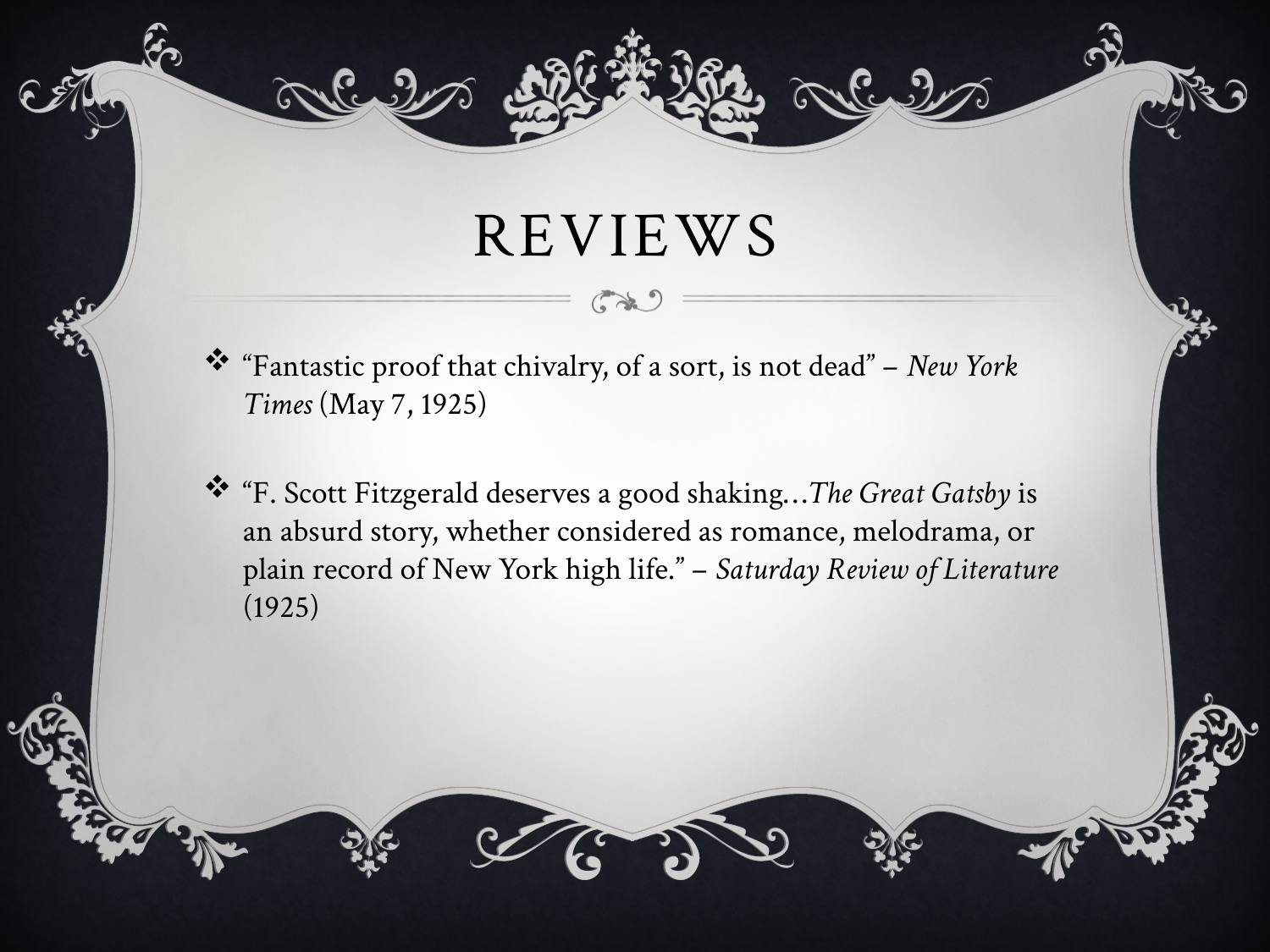

# Reviews
“Fantastic proof that chivalry, of a sort, is not dead” – New York Times (May 7, 1925)

“F. Scott Fitzgerald deserves a good shaking…The Great Gatsby is an absurd story, whether considered as romance, melodrama, or plain record of New York high life.” – Saturday Review of Literature (1925)